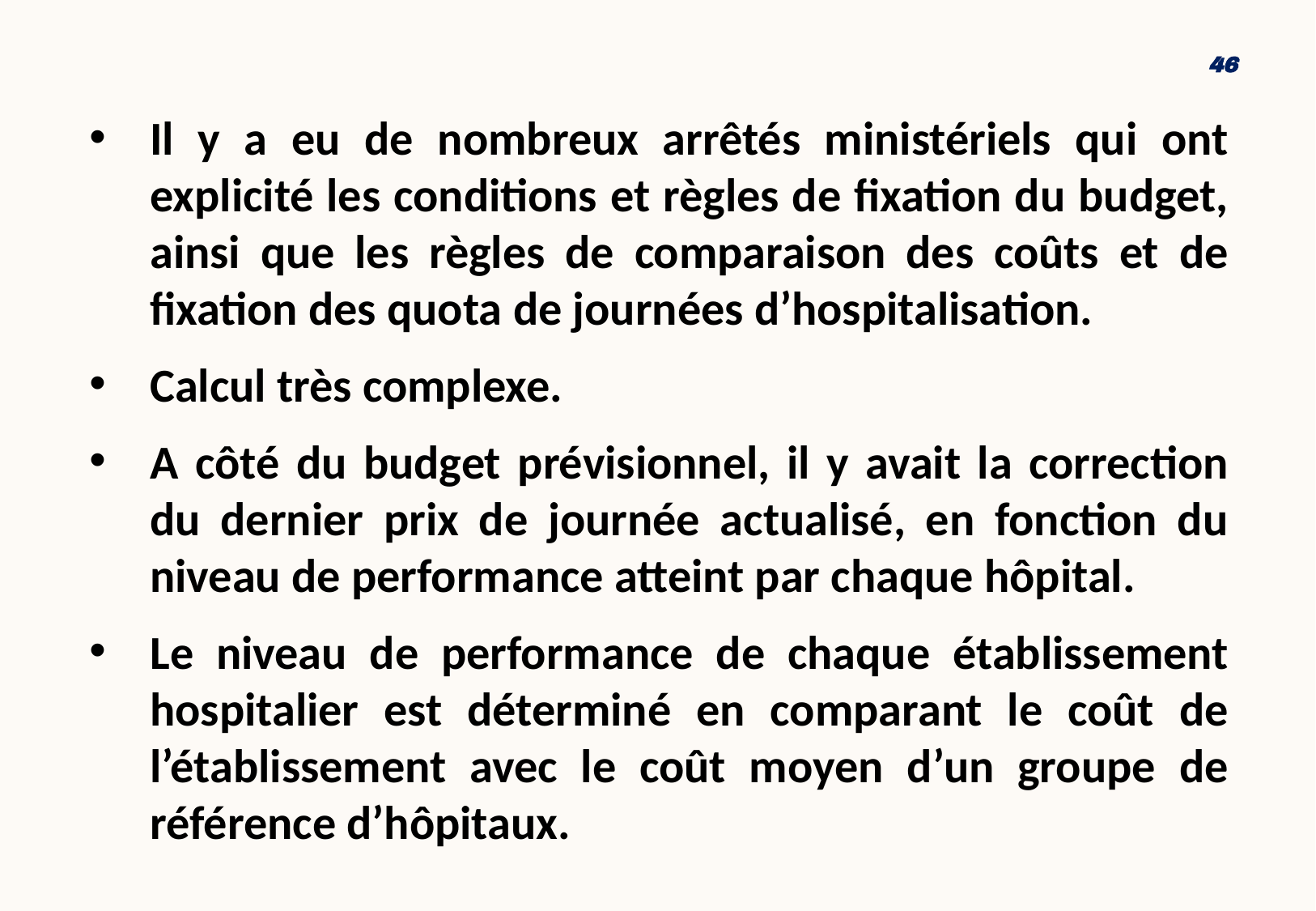

46
Il y a eu de nombreux arrêtés ministériels qui ont explicité les conditions et règles de fixation du budget, ainsi que les règles de comparaison des coûts et de fixation des quota de journées d’hospitalisation.
Calcul très complexe.
A côté du budget prévisionnel, il y avait la correction du dernier prix de journée actualisé, en fonction du niveau de performance atteint par chaque hôpital.
Le niveau de performance de chaque établissement hospitalier est déterminé en comparant le coût de l’établissement avec le coût moyen d’un groupe de référence d’hôpitaux.